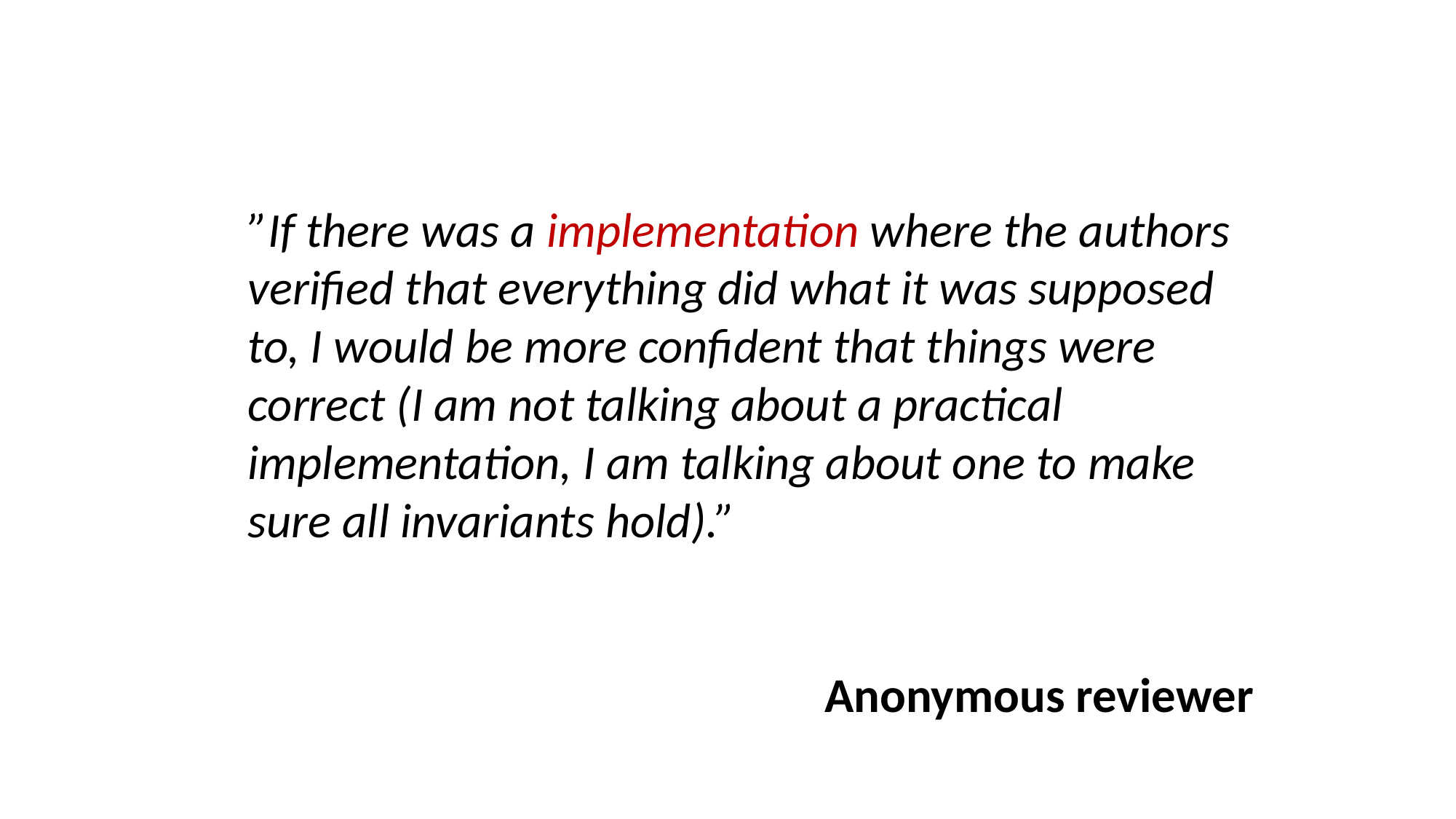

”If there was a implementation where the authors verified that everything did what it was supposed to, I would be more confident that things were correct (I am not talking about a practical implementation, I am talking about one to make sure all invariants hold).”

Anonymous reviewer